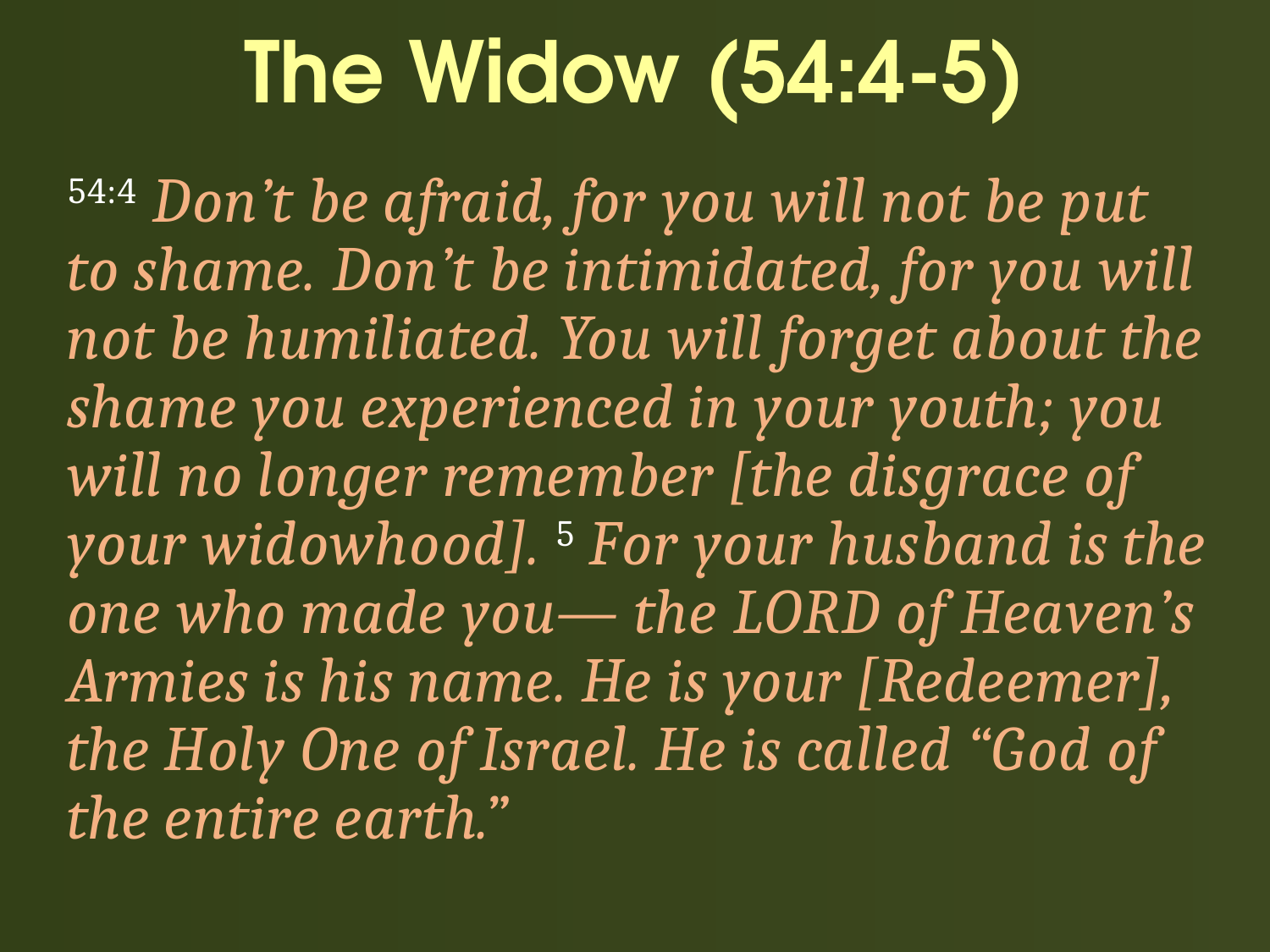

# The Widow (54:4-5)
54:4 Don’t be afraid, for you will not be put to shame. Don’t be intimidated, for you will not be humiliated. You will forget about the shame you experienced in your youth; you will no longer remember [the disgrace of your widowhood]. 5 For your husband is the one who made you— the LORD of Heaven’s Armies is his name. He is your [Redeemer], the Holy One of Israel. He is called “God of the entire earth.”